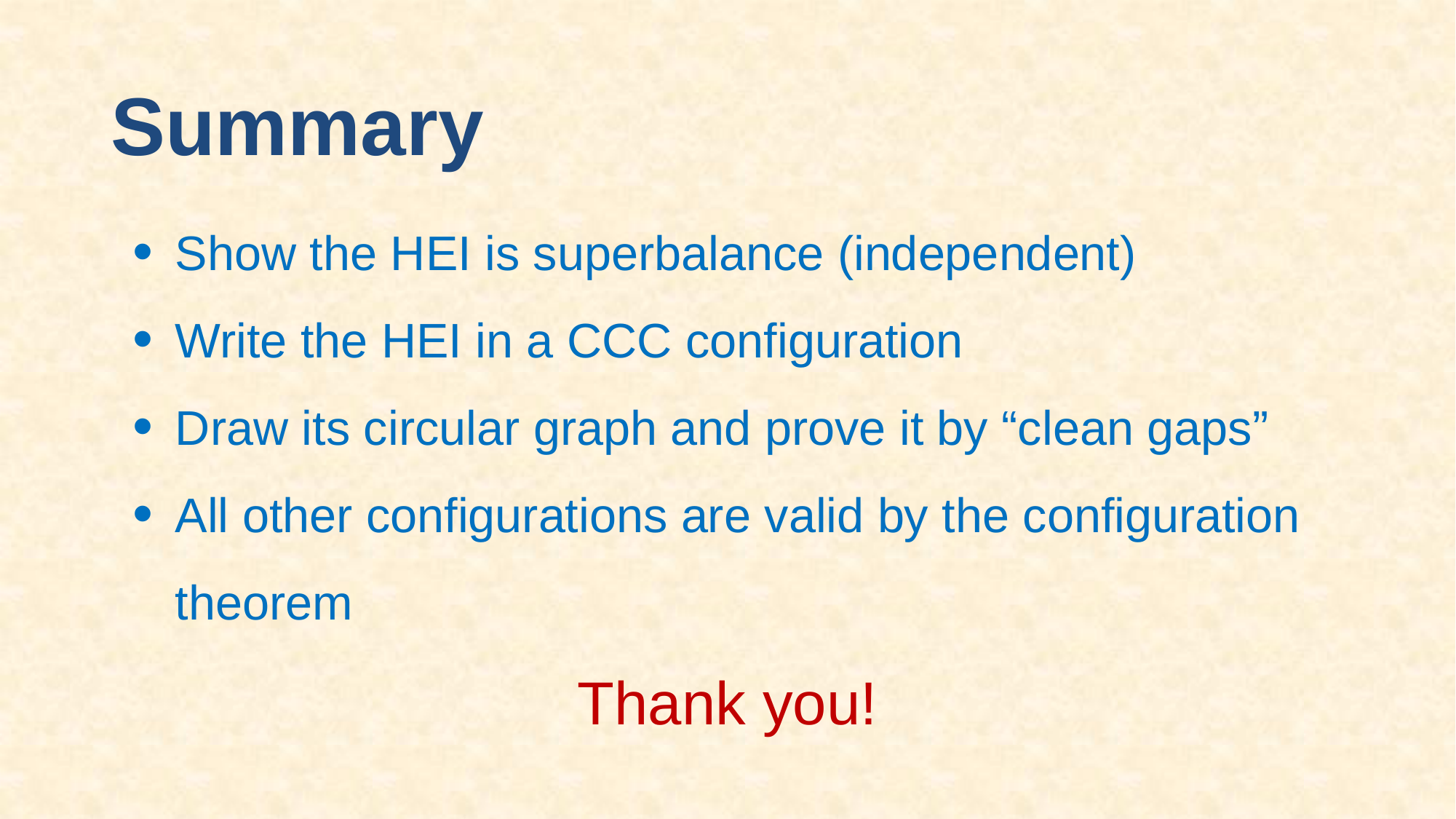

# Summary
Show the HEI is superbalance (independent)
Write the HEI in a CCC configuration
Draw its circular graph and prove it by “clean gaps”
All other configurations are valid by the configuration theorem
Thank you!